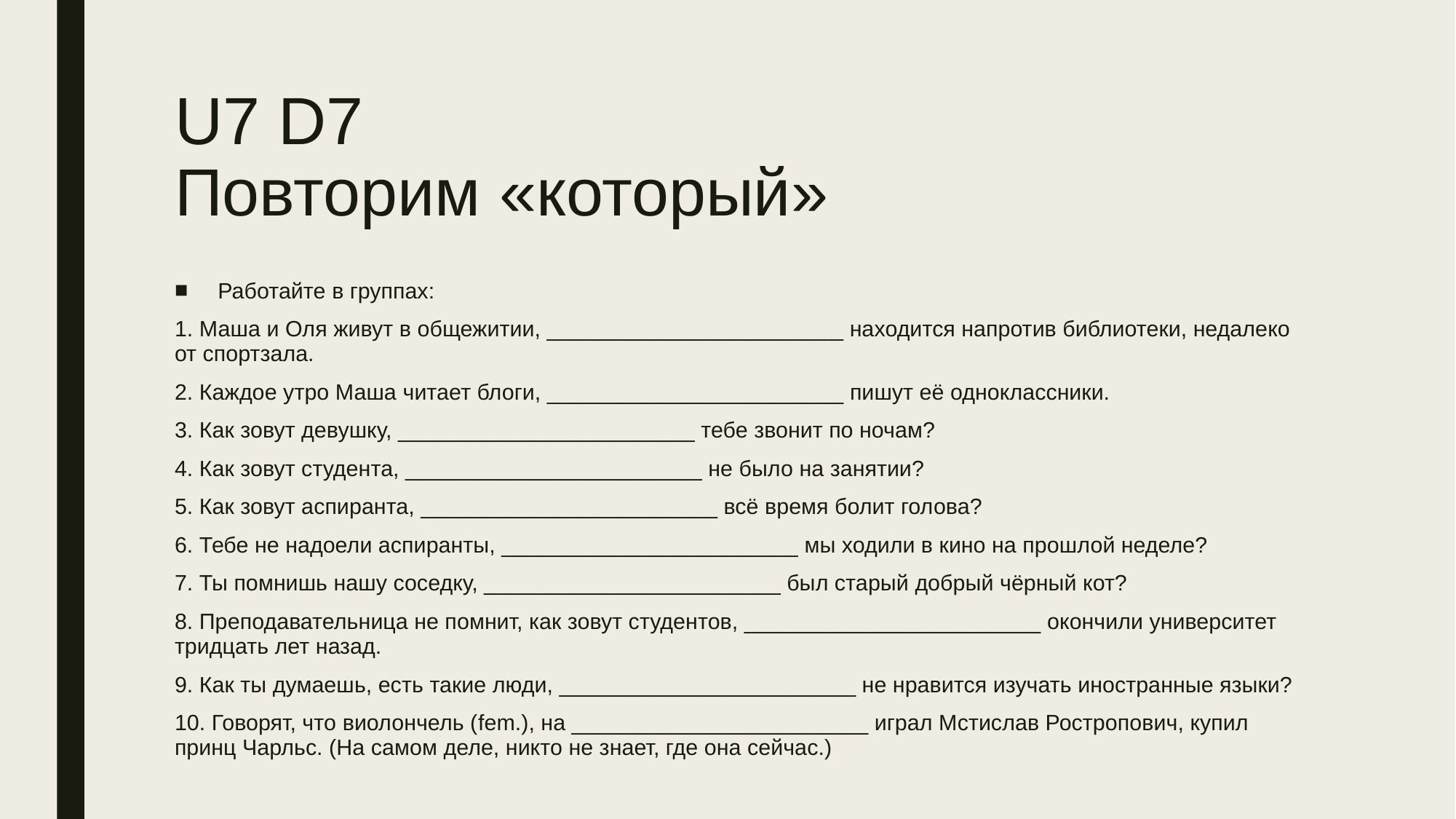

# U7 D7 Повторим «который»
Работайте в группах:
1. Маша и Оля живут в общежитии, ________________________ находится напротив библиотеки, недалеко от спортзала.
2. Каждое утро Маша читает блоги, ________________________ пишут её одноклассники.
3. Как зовут девушку, ________________________ тебе звонит по ночам?
4. Как зовут студента, ________________________ не было на занятии?
5. Как зовут аспиранта, ________________________ всё время болит голова?
6. Тебе не надоели аспиранты, ________________________ мы ходили в кино на прошлой неделе?
7. Ты помнишь нашу соседку, ________________________ был старый добрый чёрный кот?
8. Преподавательница не помнит, как зовут студентов, ________________________ окончили университет тридцать лет назад.
9. Как ты думаешь, есть такие люди, ________________________ не нравится изучать иностранные языки?
10. Говорят, что виолончель (fem.), на ________________________ играл Мстислав Ростропович, купил принц Чарльс. (На самом деле, никто не знает, где она сейчас.)